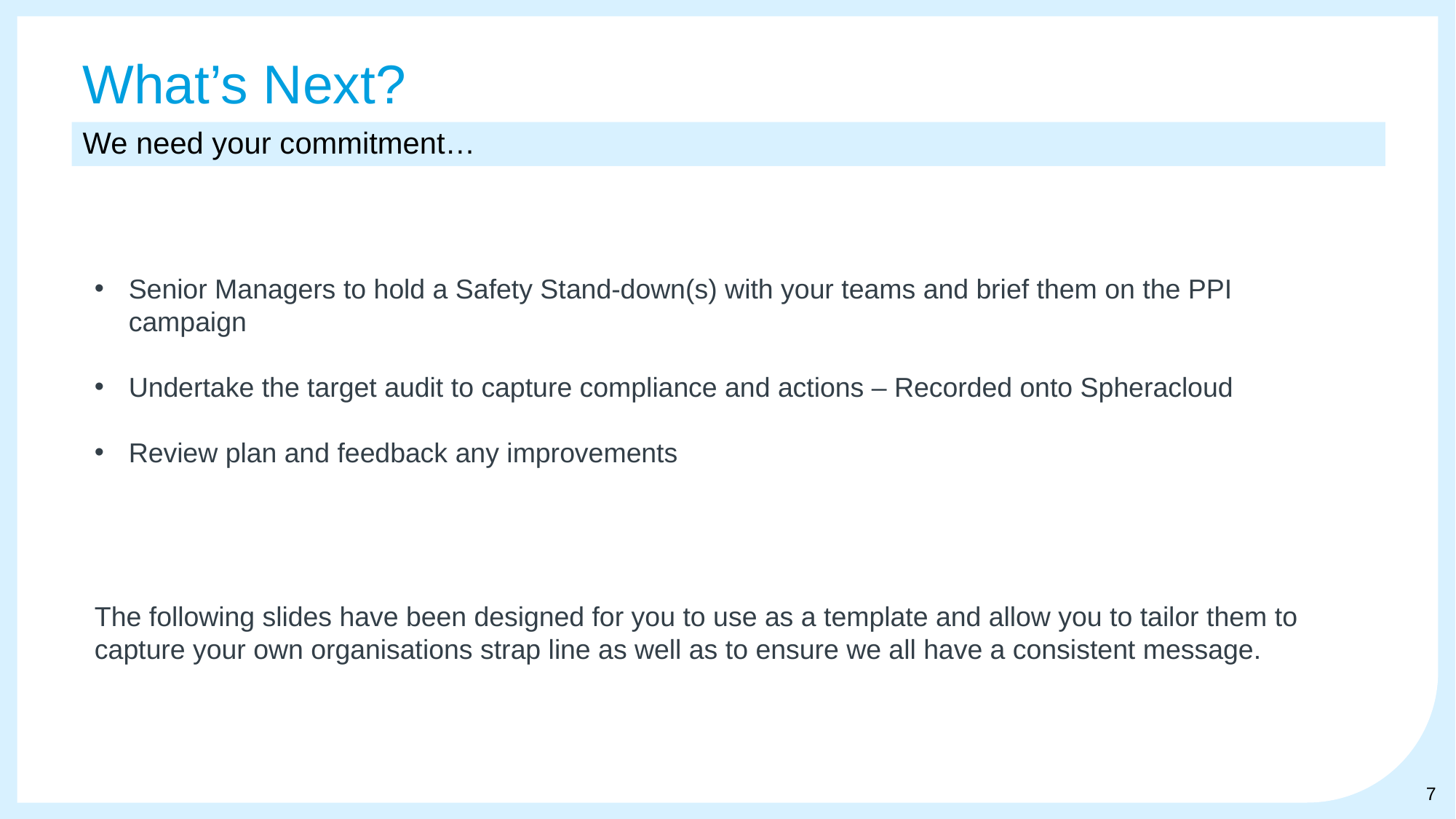

What’s Next?

We need your commitment…
Senior Managers to hold a Safety Stand-down(s) with your teams and brief them on the PPI campaign

Undertake the target audit to capture compliance and actions – Recorded onto Spheracloud

Review plan and feedback any improvements

The following slides have been designed for you to use as a template and allow you to tailor them to capture your own organisations strap line as well as to ensure we all have a consistent message.

7